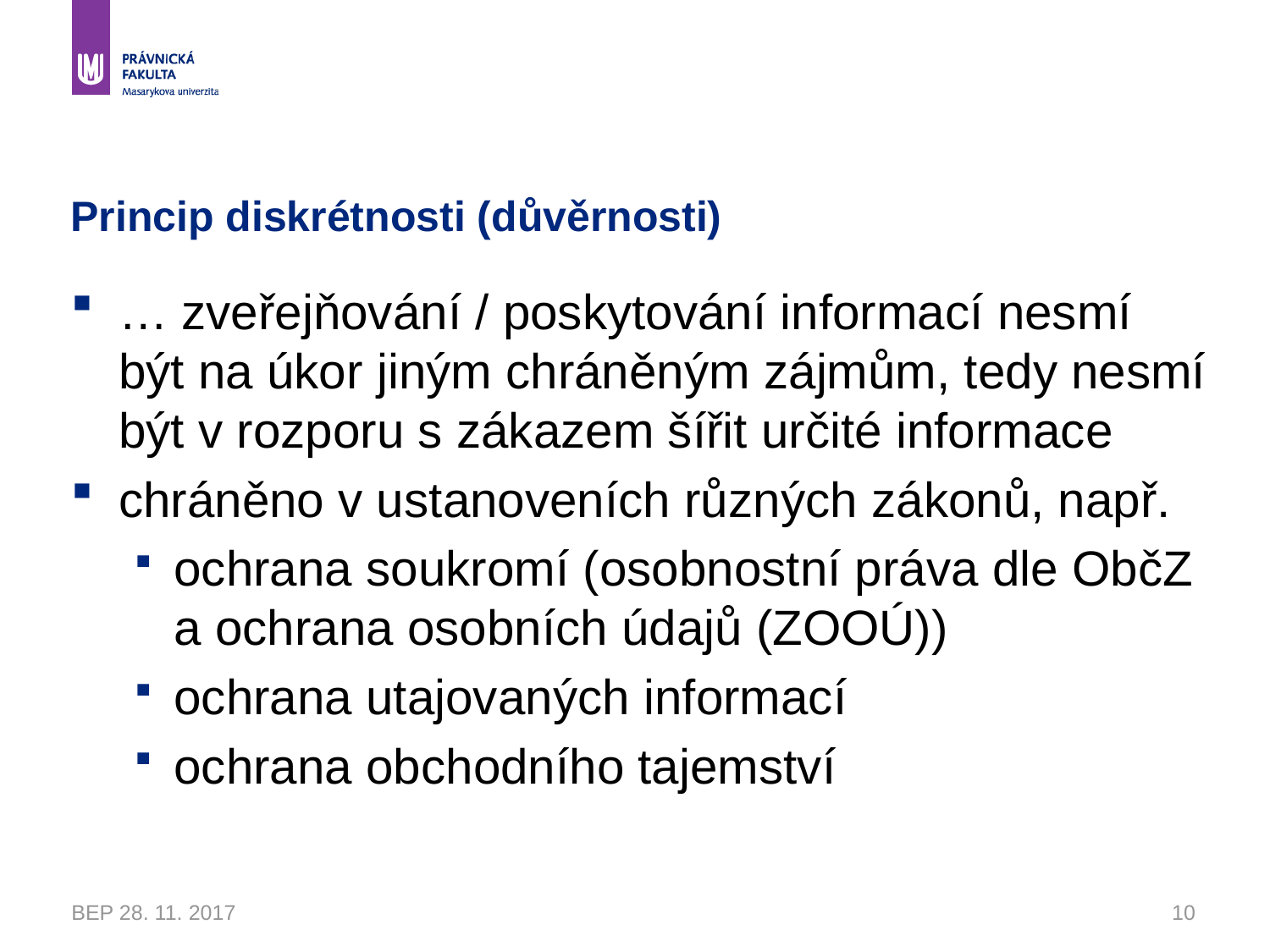

# Princip diskrétnosti (důvěrnosti)
… zveřejňování / poskytování informací nesmí být na úkor jiným chráněným zájmům, tedy nesmí být v rozporu s zákazem šířit určité informace
chráněno v ustanoveních různých zákonů, např.
ochrana soukromí (osobnostní práva dle ObčZ a ochrana osobních údajů (ZOOÚ))
ochrana utajovaných informací
ochrana obchodního tajemství

BEP 28. 11. 2017
10